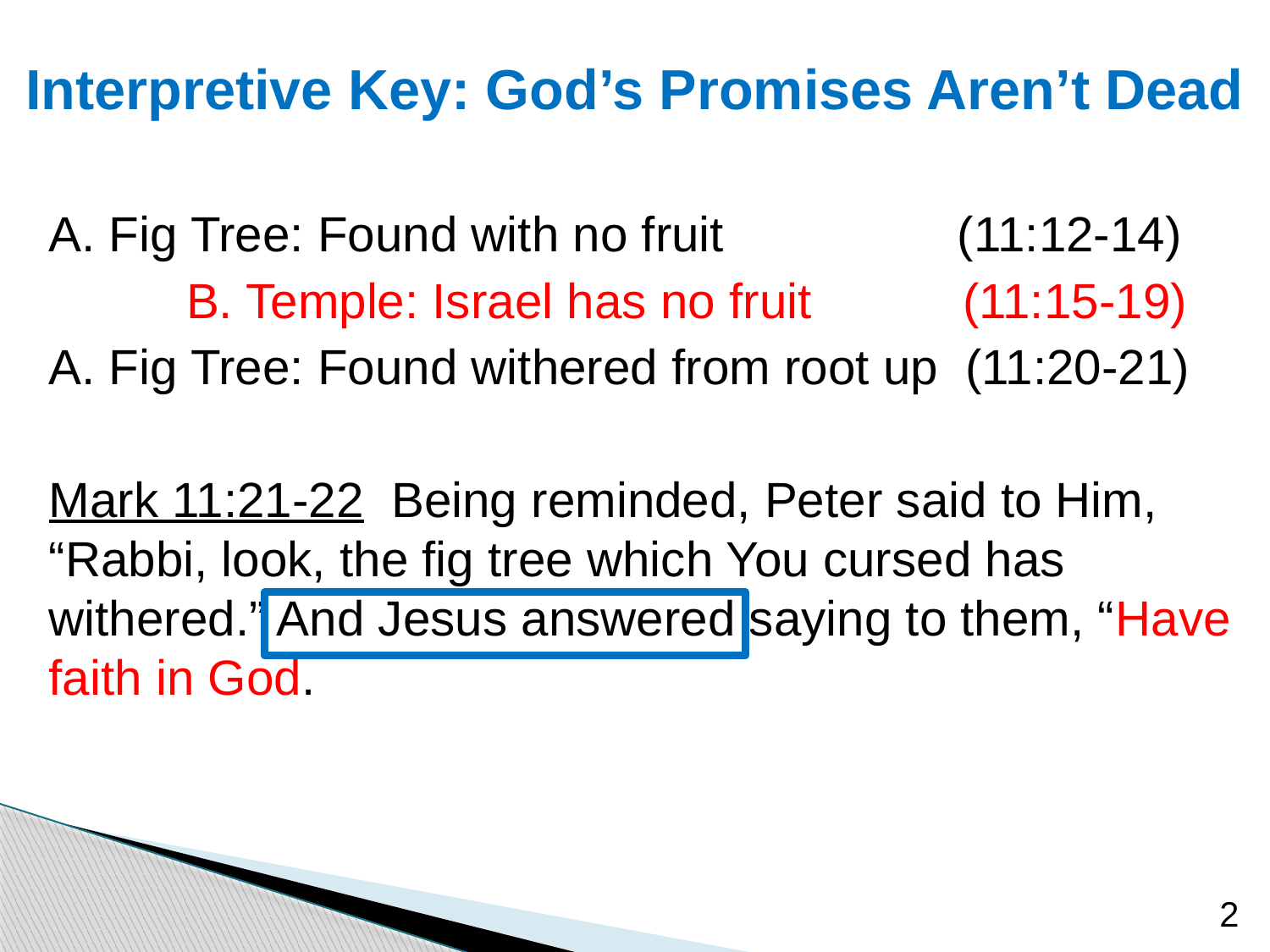

# Interpretive Key: God’s Promises Aren’t Dead
A. Fig Tree: Found with no fruit                 (11:12-14)
          B. Temple: Israel has no fruit           (11:15-19)
A. Fig Tree: Found withered from root up  (11:20-21)

Mark 11:21-22  Being reminded, Peter said to Him, “Rabbi, look, the fig tree which You cursed has withered.” And Jesus answered saying to them, “Have faith in God.

2